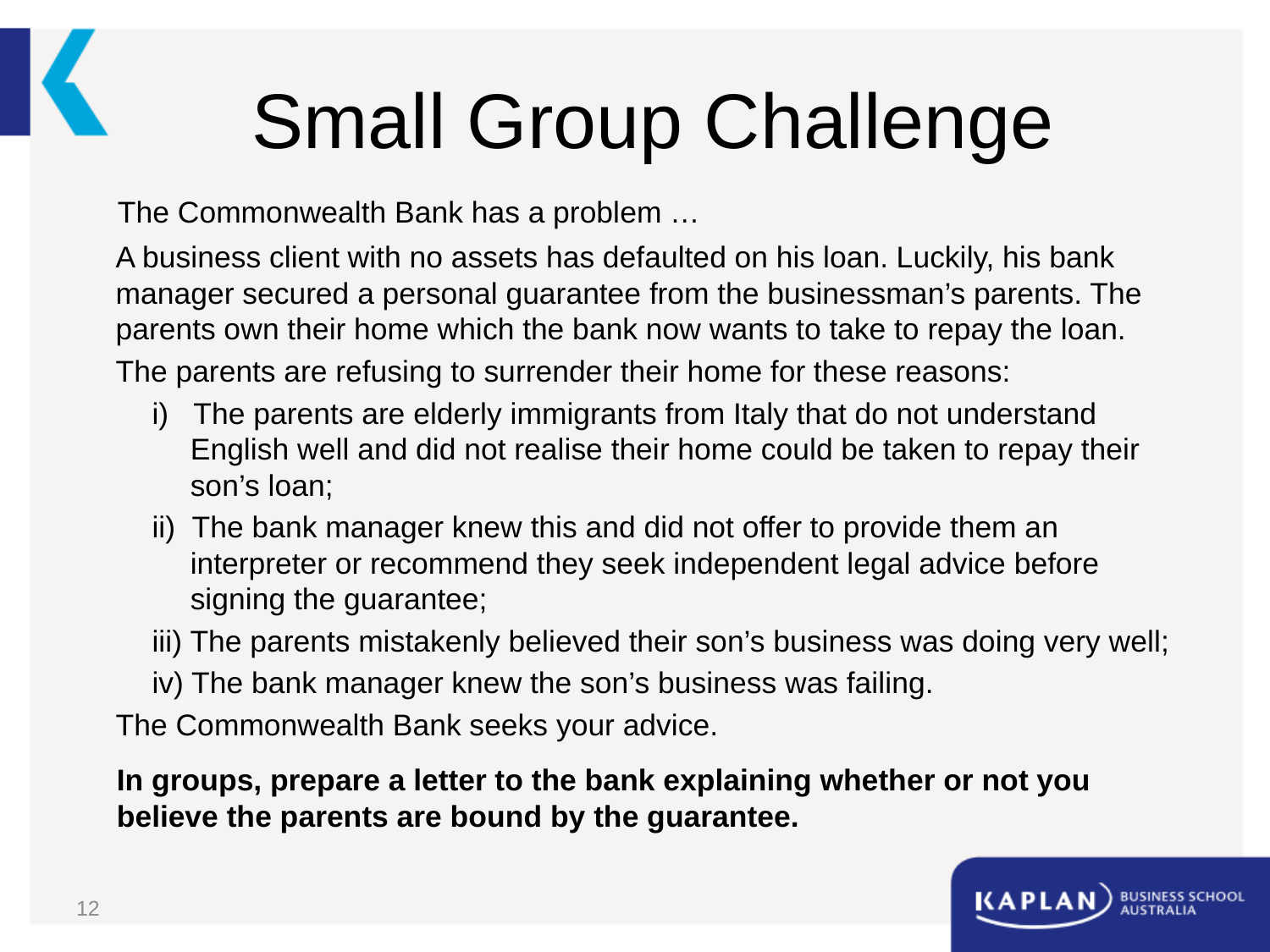

# Small Group Challenge
The Commonwealth Bank has a problem …
A business client with no assets has defaulted on his loan. Luckily, his bank manager secured a personal guarantee from the businessman’s parents. The parents own their home which the bank now wants to take to repay the loan.
The parents are refusing to surrender their home for these reasons:
i)   The parents are elderly immigrants from Italy that do not understand English well and did not realise their home could be taken to repay their son’s loan;
ii)  The bank manager knew this and did not offer to provide them an interpreter or recommend they seek independent legal advice before signing the guarantee;
iii) The parents mistakenly believed their son’s business was doing very well;
iv) The bank manager knew the son’s business was failing.
The Commonwealth Bank seeks your advice.
In groups, prepare a letter to the bank explaining whether or not you believe the parents are bound by the guarantee.

12